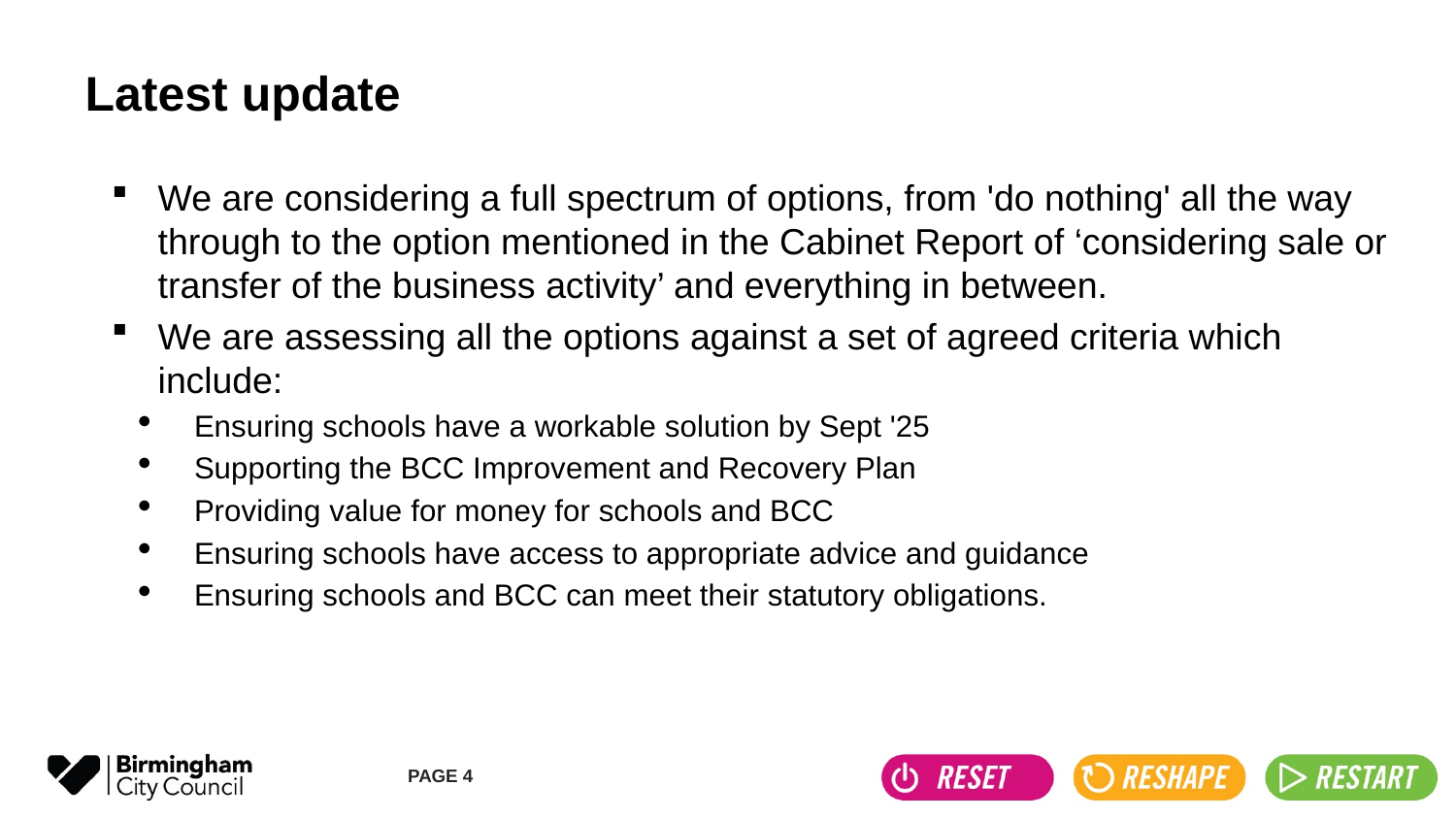

# Latest update
We are considering a full spectrum of options, from 'do nothing' all the way through to the option mentioned in the Cabinet Report of ‘considering sale or transfer of the business activity’ and everything in between.
We are assessing all the options against a set of agreed criteria which include:
Ensuring schools have a workable solution by Sept '25
Supporting the BCC Improvement and Recovery Plan
Providing value for money for schools and BCC
Ensuring schools have access to appropriate advice and guidance
Ensuring schools and BCC can meet their statutory obligations.